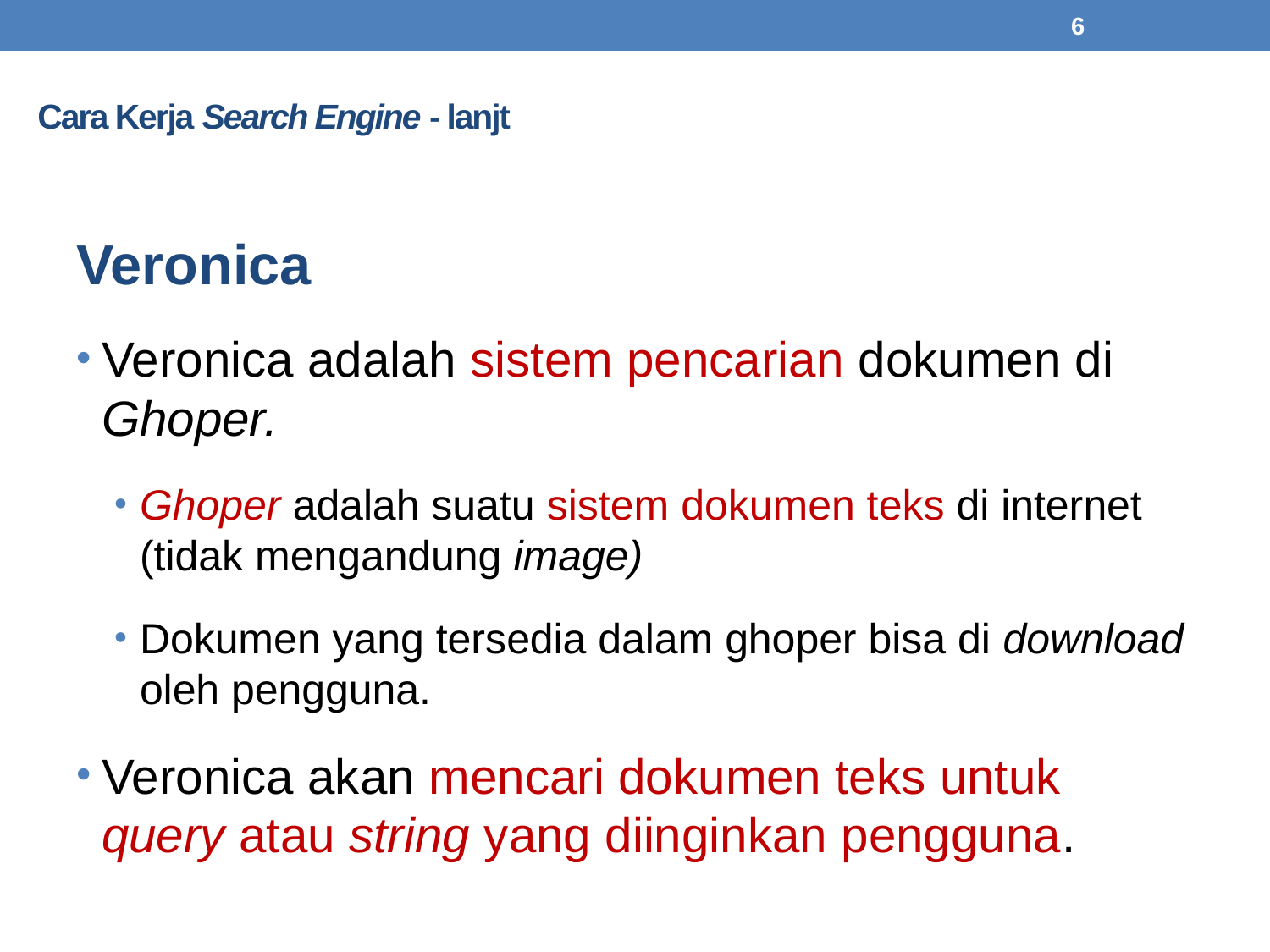

6
# Cara Kerja Search Engine - lanjt
Veronica
Veronica adalah sistem pencarian dokumen di Ghoper.
Ghoper adalah suatu sistem dokumen teks di internet (tidak mengandung image)
Dokumen yang tersedia dalam ghoper bisa di download oleh pengguna.
Veronica akan mencari dokumen teks untuk query atau string yang diinginkan pengguna.